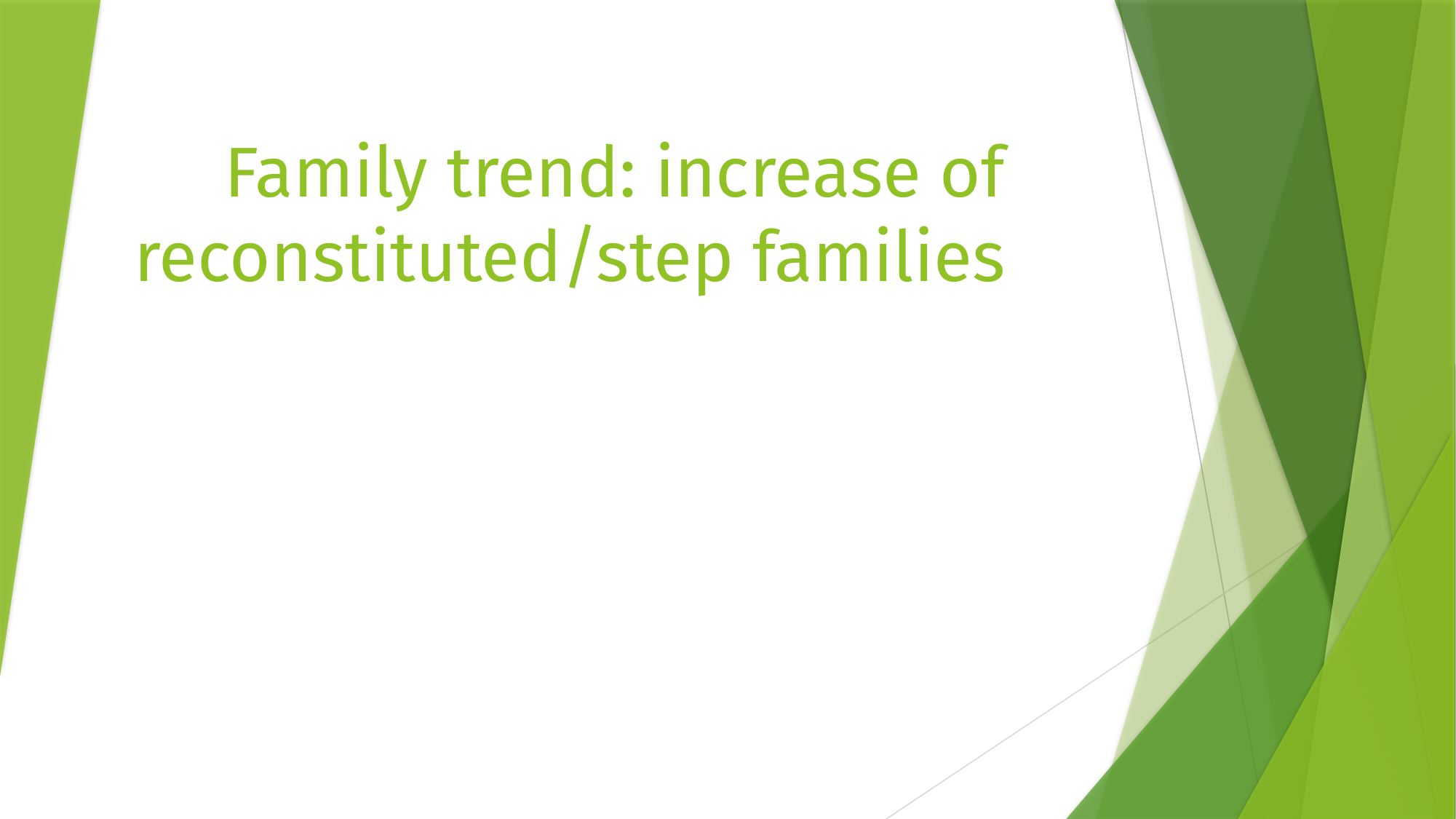

# Family trend: increase of reconstituted/step families